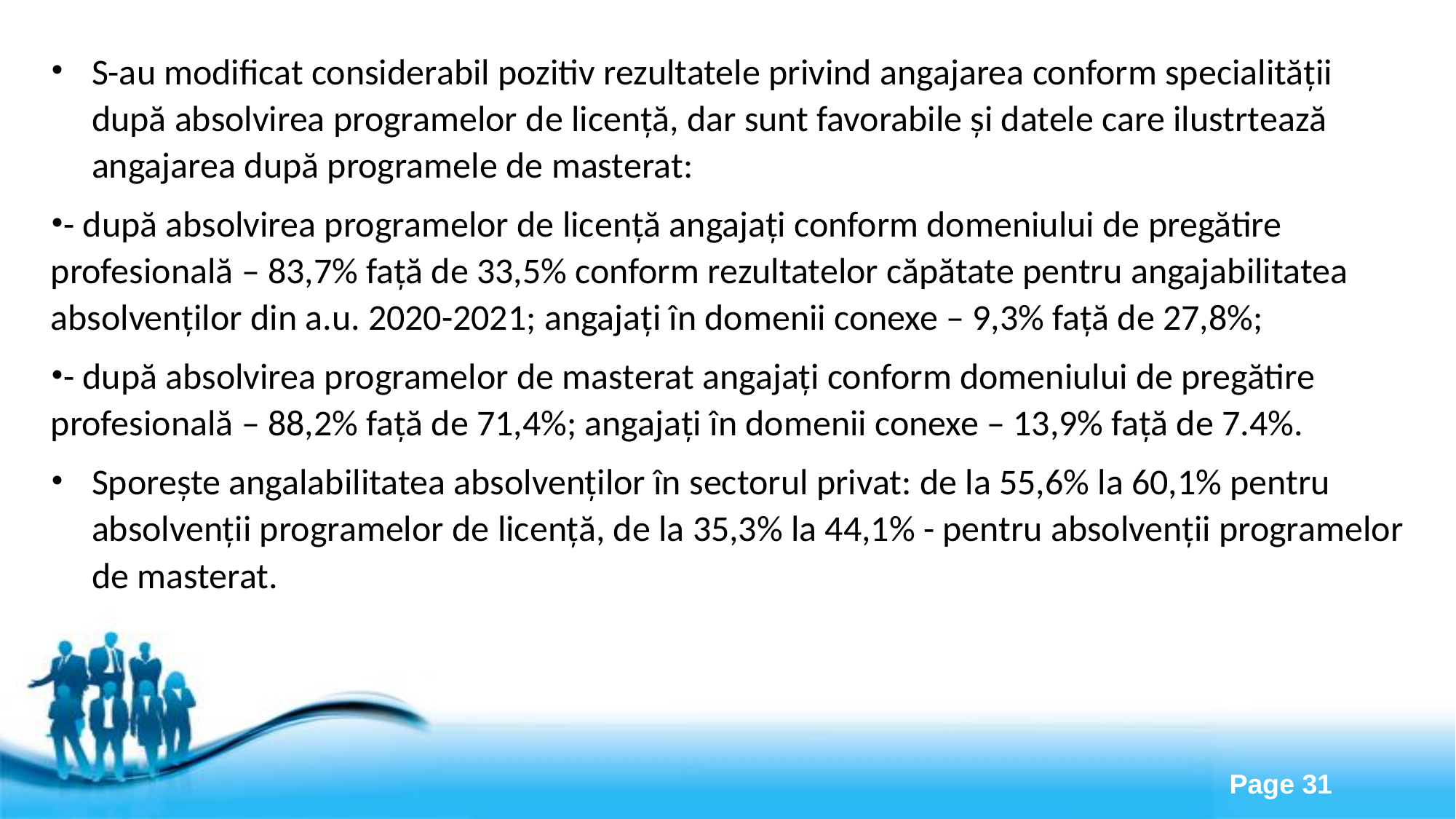

S-au modificat considerabil pozitiv rezultatele privind angajarea conform specialității după absolvirea programelor de licență, dar sunt favorabile și datele care ilustrtează angajarea după programele de masterat:
- după absolvirea programelor de licență angajați conform domeniului de pregătire profesională – 83,7% față de 33,5% conform rezultatelor căpătate pentru angajabilitatea absolvenților din a.u. 2020-2021; angajați în domenii conexe – 9,3% față de 27,8%;
- după absolvirea programelor de masterat angajați conform domeniului de pregătire profesională – 88,2% față de 71,4%; angajați în domenii conexe – 13,9% față de 7.4%.
Sporește angalabilitatea absolvenților în sectorul privat: de la 55,6% la 60,1% pentru absolvenții programelor de licență, de la 35,3% la 44,1% - pentru absolvenții programelor de masterat.